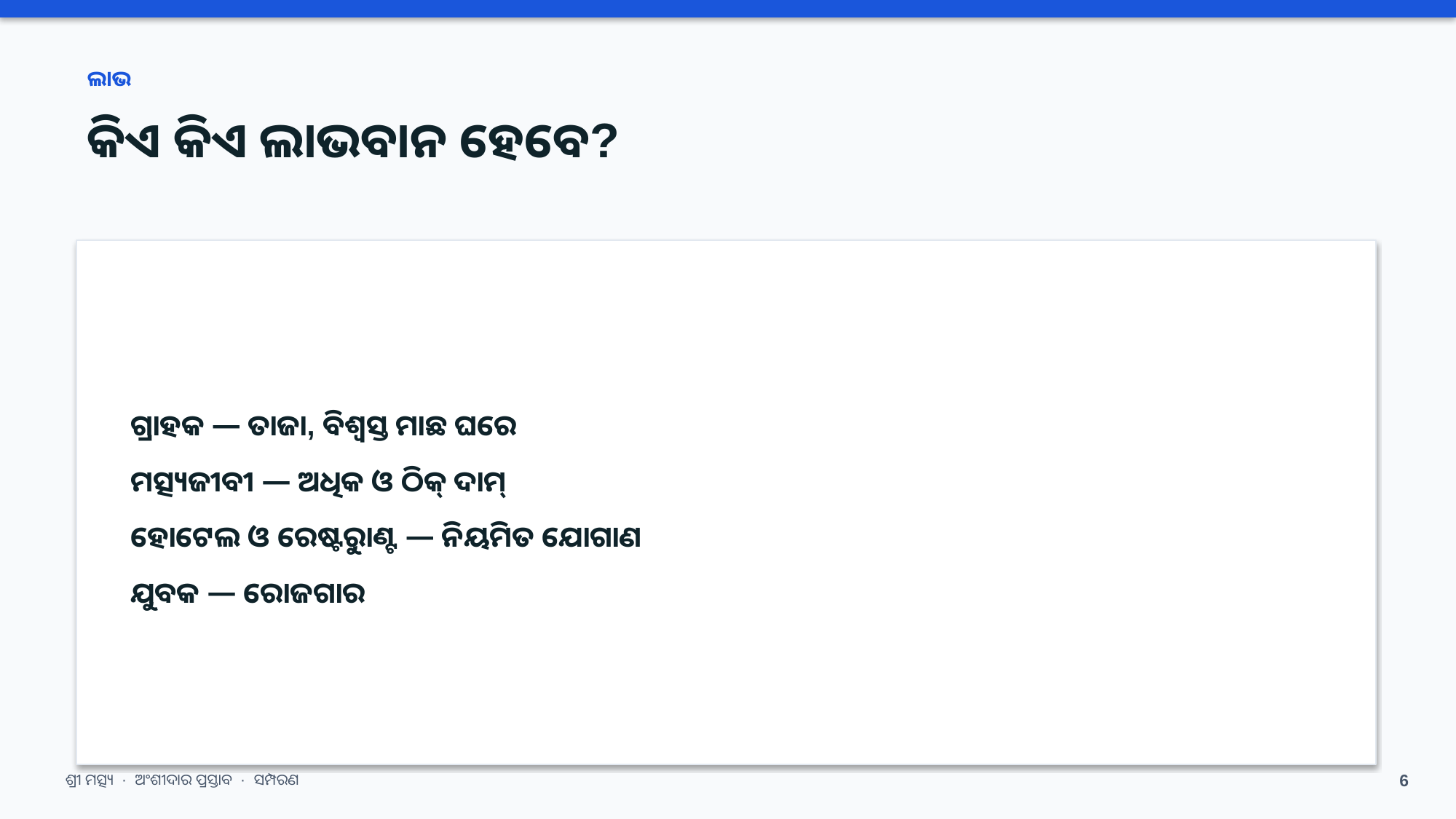

ଲାଭ
କିଏ କିଏ ଲାଭବାନ ହେବେ?

ଗ୍ରାହକ — ତାଜା, ବିଶ୍ୱସ୍ତ ମାଛ ଘରେ
ମତ୍ସ୍ୟଜୀବୀ — ଅଧିକ ଓ ଠିକ୍ ଦାମ୍
ହୋଟେଲ ଓ ରେଷ୍ଟୁରାଣ୍ଟ — ନିୟମିତ ଯୋଗାଣ
ଯୁବକ — ରୋଜଗାର
ଶ୍ରୀ ମତ୍ସ୍ୟ  ·  ଅଂଶୀଦାର ପ୍ରସ୍ତାବ  ·  ସମ୍ପରଣ
6